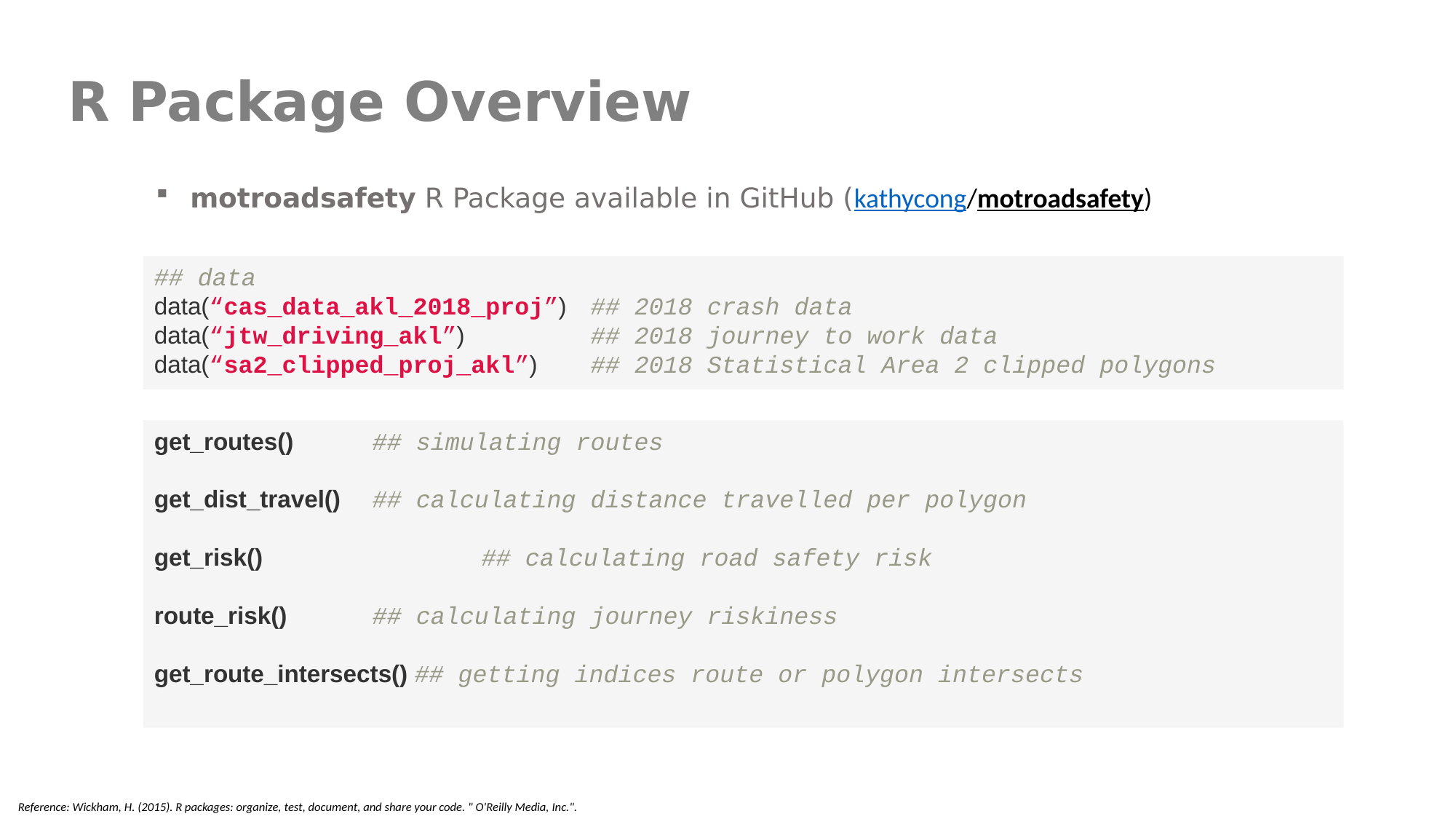

# R Package Overview
motroadsafety R Package available in GitHub (kathycong/motroadsafety)
## data
data(“cas_data_akl_2018_proj”) 	## 2018 crash data
data(“jtw_driving_akl”) 		## 2018 journey to work data
data(“sa2_clipped_proj_akl”)	## 2018 Statistical Area 2 clipped polygons
get_routes() 	## simulating routes

get_dist_travel() 	## calculating distance travelled per polygon

get_risk() 		## calculating road safety risk

route_risk() 	## calculating journey riskiness

get_route_intersects() ## getting indices route or polygon intersects

Reference: Wickham, H. (2015). R packages: organize, test, document, and share your code. " O'Reilly Media, Inc.".